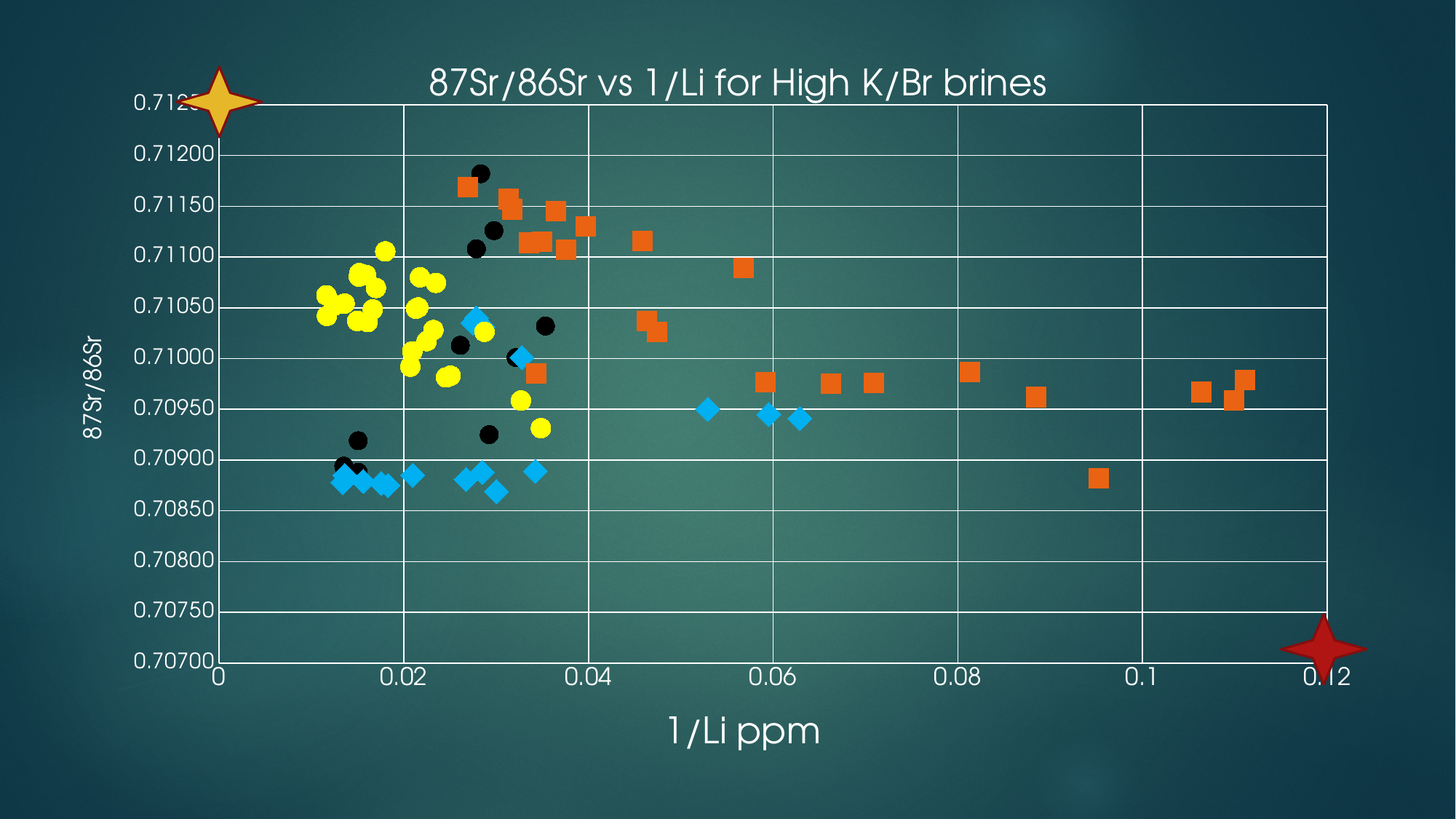

### Chart: 87Sr/86Sr vs 1/Li for High K/Br brines

| Category |  |  |  |  |
|---|---|---|---|---|